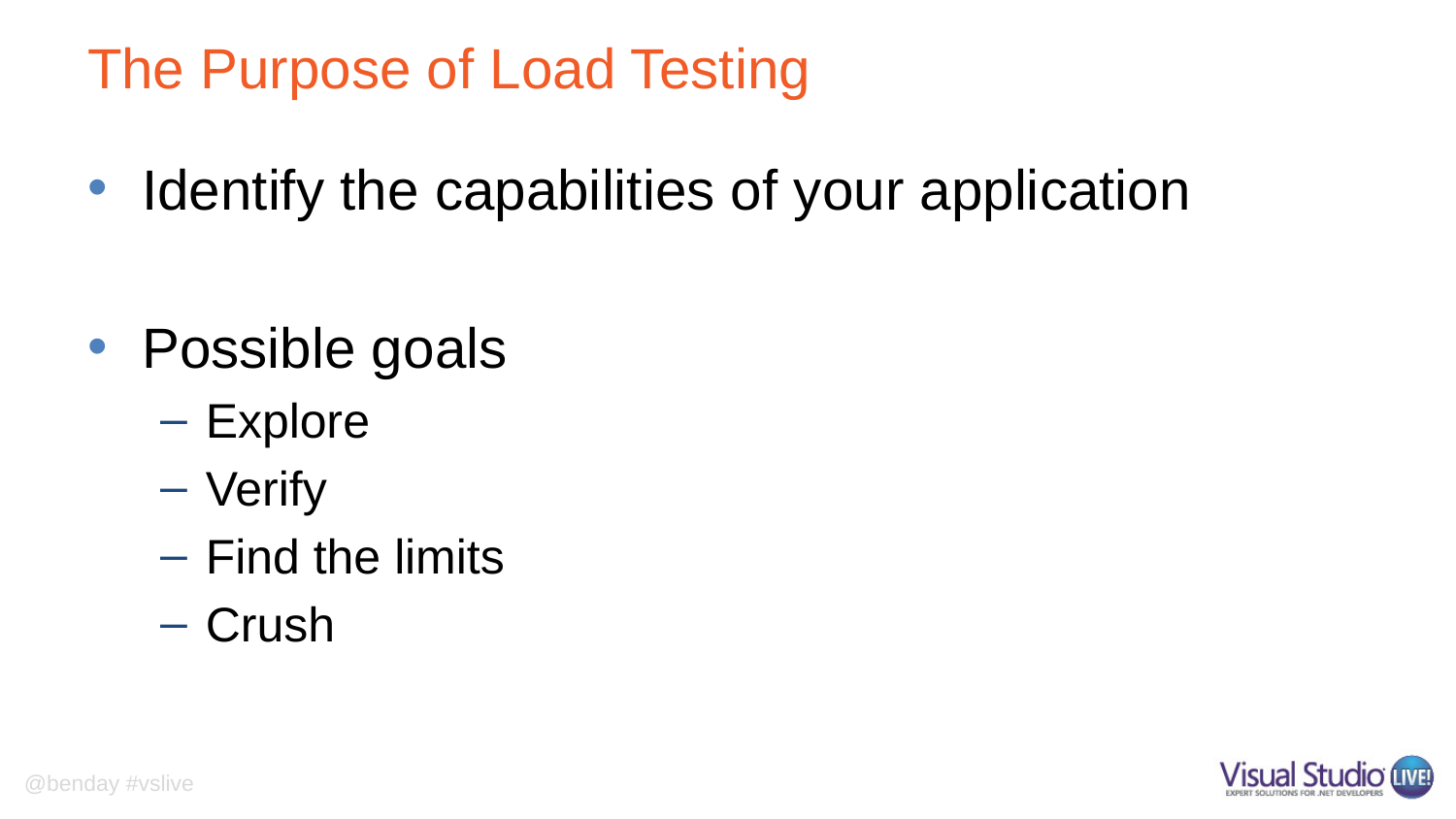

# The Purpose of Load Testing
Identify the capabilities of your application

Possible goals
Explore
Verify
Find the limits
Crush